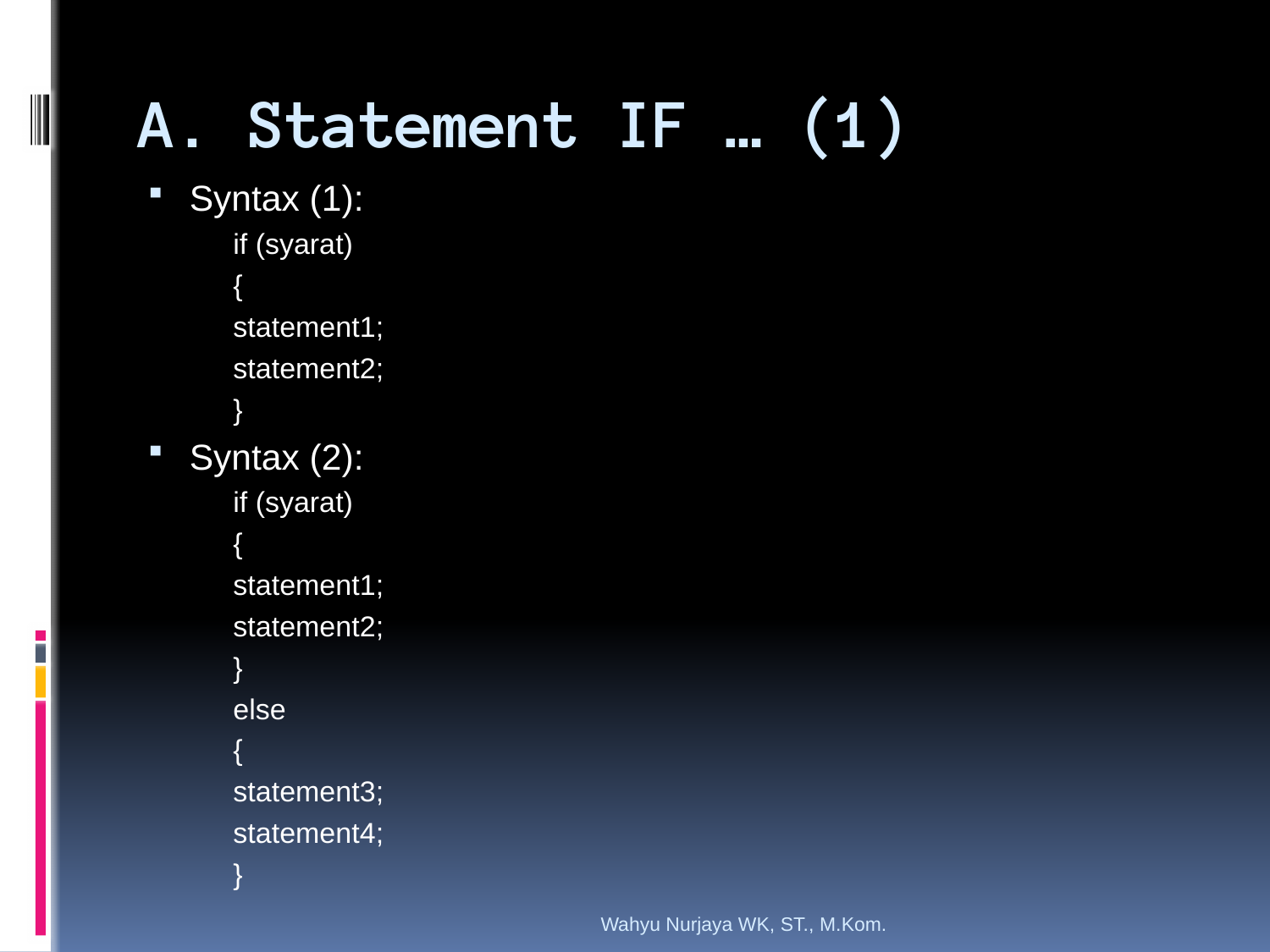

# A. Statement IF … (1)
Syntax (1):
if (syarat)
{
statement1;
statement2;
}
Syntax (2):
if (syarat)
{
statement1;
statement2;
}
else
{
statement3;
statement4;
}
Wahyu Nurjaya WK, ST., M.Kom.